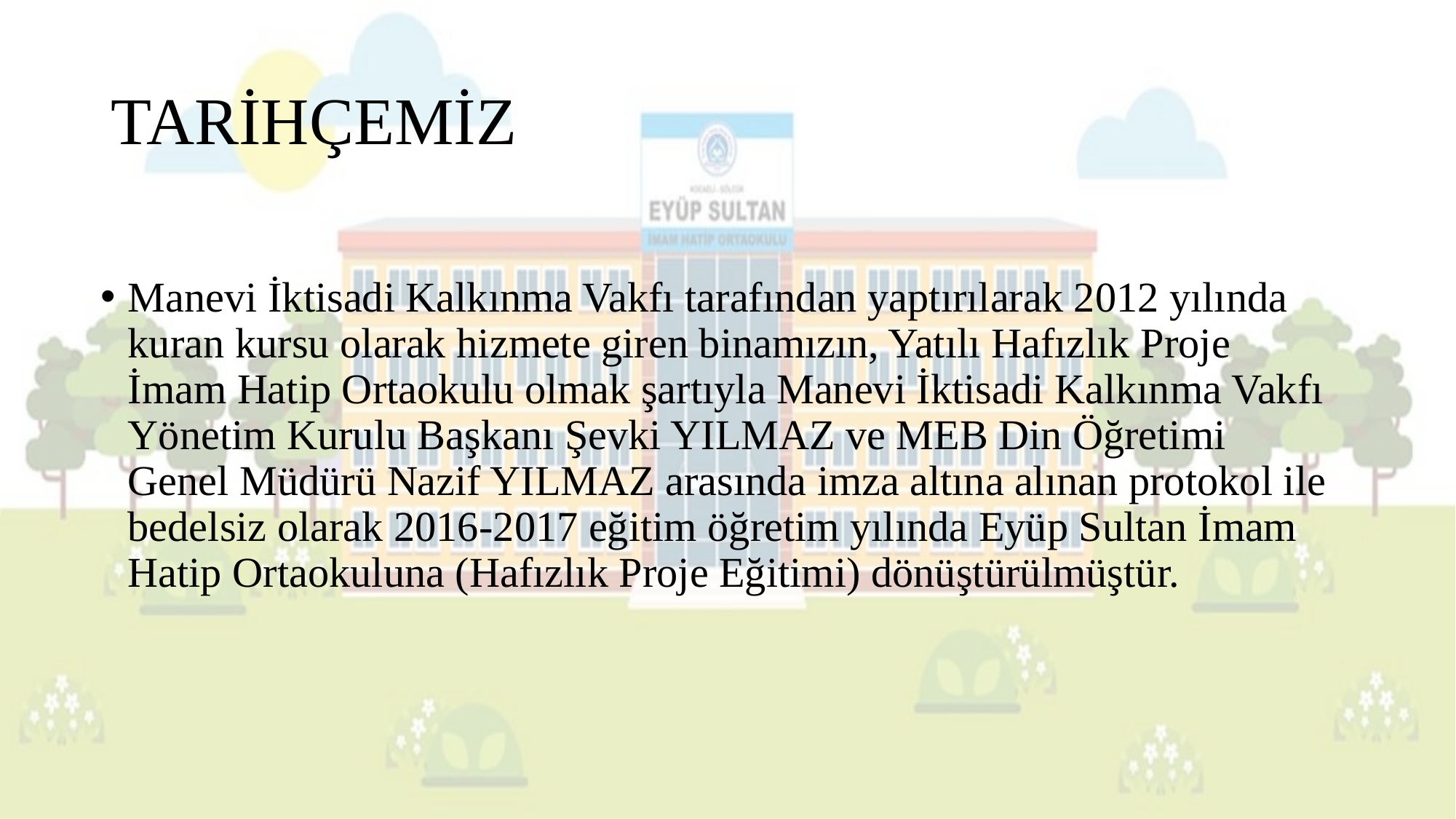

# TARİHÇEMİZ
Manevi İktisadi Kalkınma Vakfı tarafından yaptırılarak 2012 yılında kuran kursu olarak hizmete giren binamızın, Yatılı Hafızlık Proje İmam Hatip Ortaokulu olmak şartıyla Manevi İktisadi Kalkınma Vakfı Yönetim Kurulu Başkanı Şevki YILMAZ ve MEB Din Öğretimi Genel Müdürü Nazif YILMAZ arasında imza altına alınan protokol ile bedelsiz olarak 2016-2017 eğitim öğretim yılında Eyüp Sultan İmam Hatip Ortaokuluna (Hafızlık Proje Eğitimi) dönüştürülmüştür.